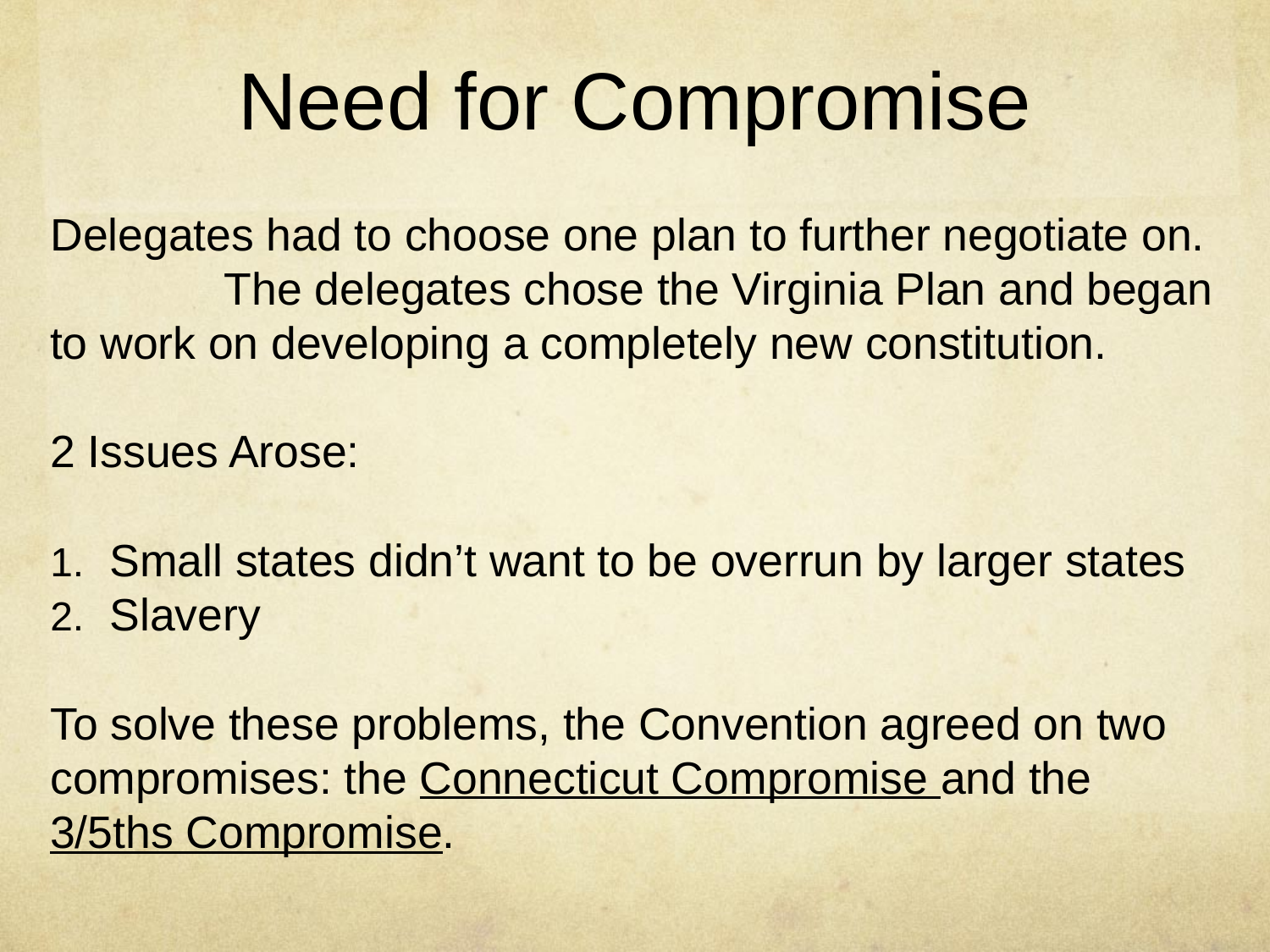

# Need for Compromise
Delegates had to choose one plan to further negotiate on.                The delegates chose the Virginia Plan and began to work on developing a completely new constitution.

2 Issues Arose:

Small states didn’t want to be overrun by larger states
Slavery

To solve these problems, the Convention agreed on two compromises: the Connecticut Compromise and the 3/5ths Compromise.